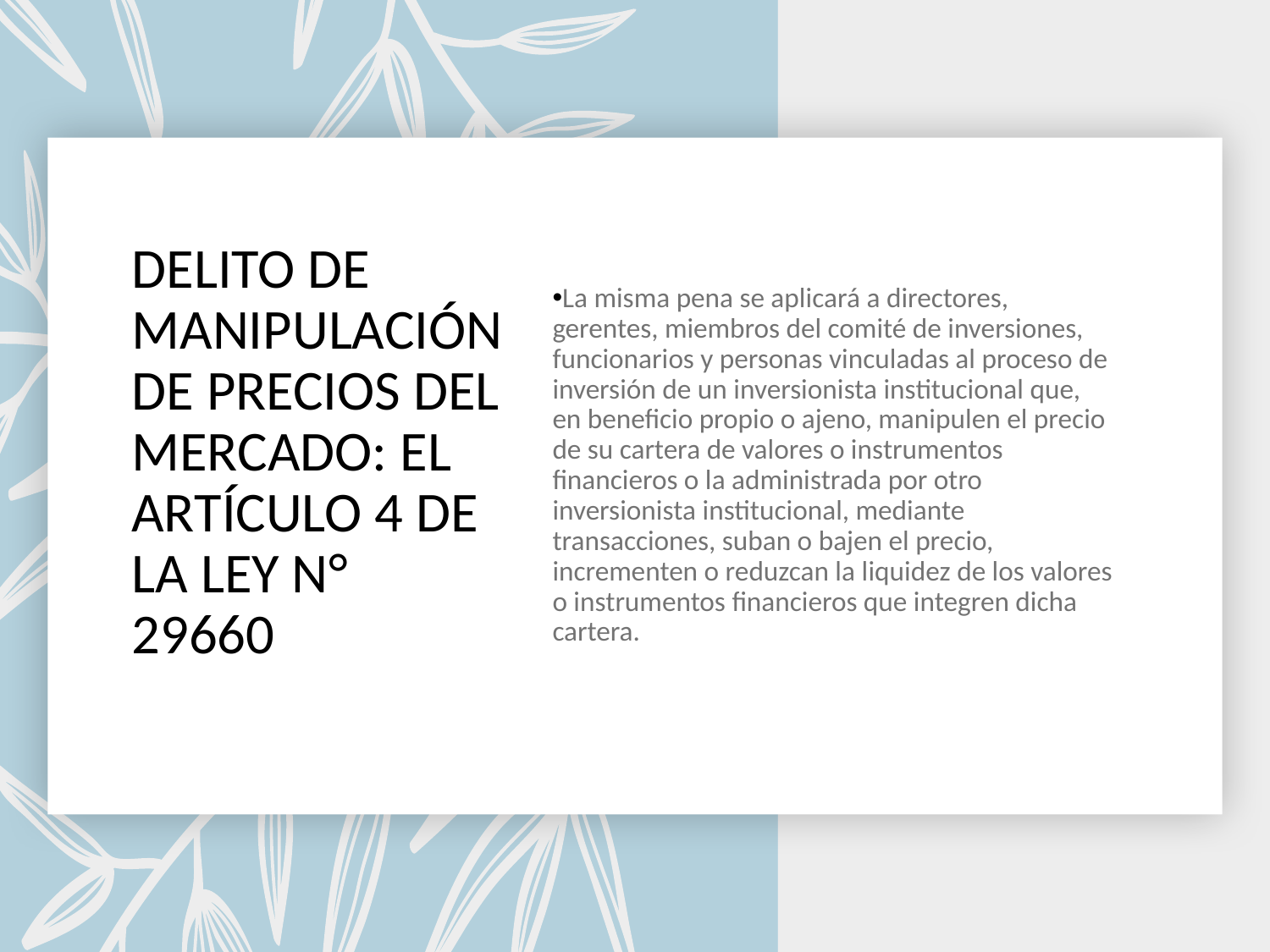

# DELITO DE MANIPULACIÓN DE PRECIOS DEL MERCADO: EL ARTÍCULO 4 DE LA LEY N° 29660

La misma pena se aplicará a directores, gerentes, miembros del comité de inversiones, funcionarios y personas vinculadas al proceso de inversión de un inversionista institucional que, en beneficio propio o ajeno, manipulen el precio de su cartera de valores o instrumentos financieros o la administrada por otro inversionista institucional, mediante transacciones, suban o bajen el precio, incrementen o reduzcan la liquidez de los valores o instrumentos financieros que integren dicha cartera.